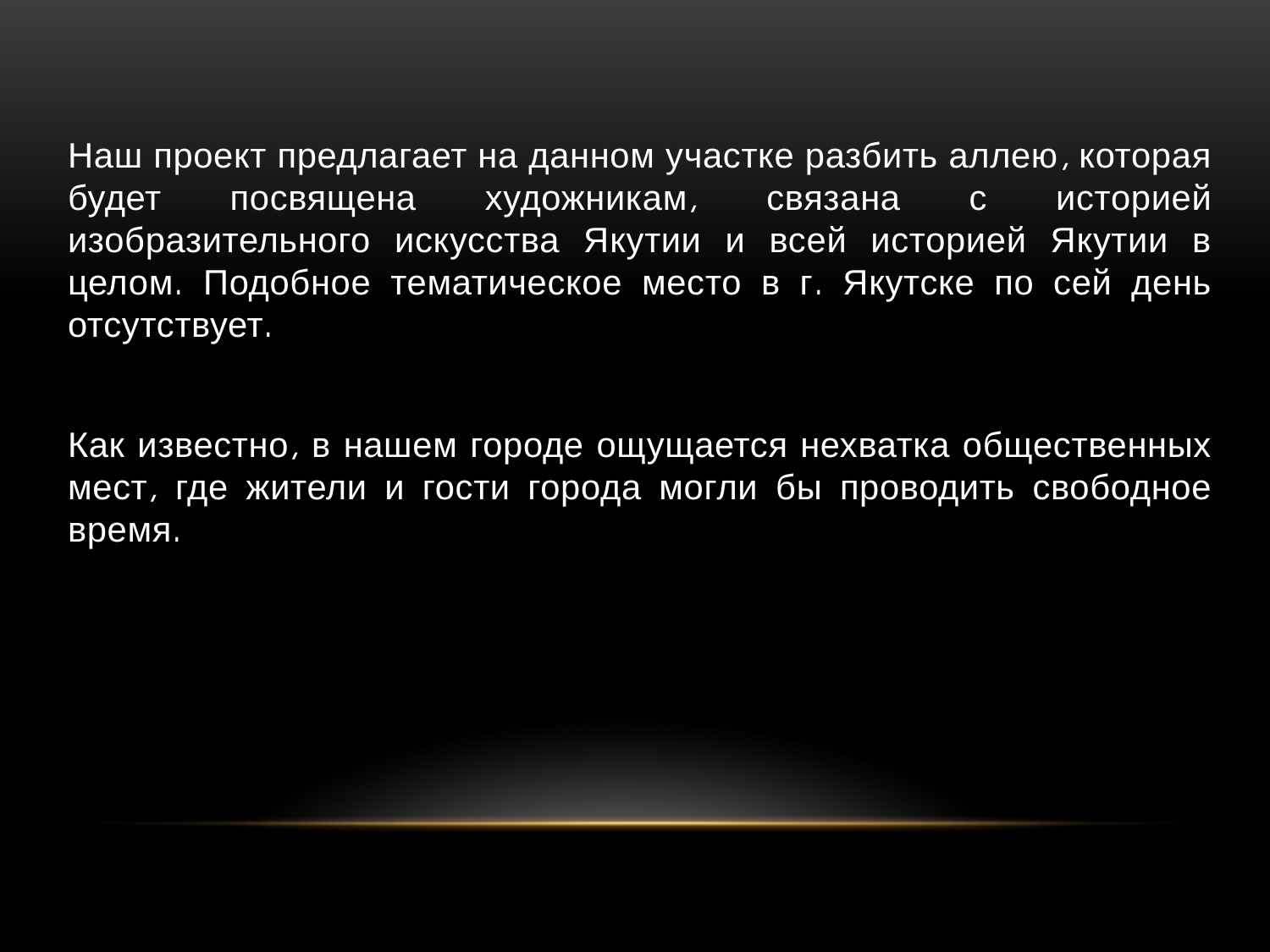

Наш проект предлагает на данном участке разбить аллею, которая будет посвящена художникам, связана с историей изобразительного искусства Якутии и всей историей Якутии в целом. Подобное тематическое место в г. Якутске по сей день отсутствует.

Как известно, в нашем городе ощущается нехватка общественных мест, где жители и гости города могли бы проводить свободное время.